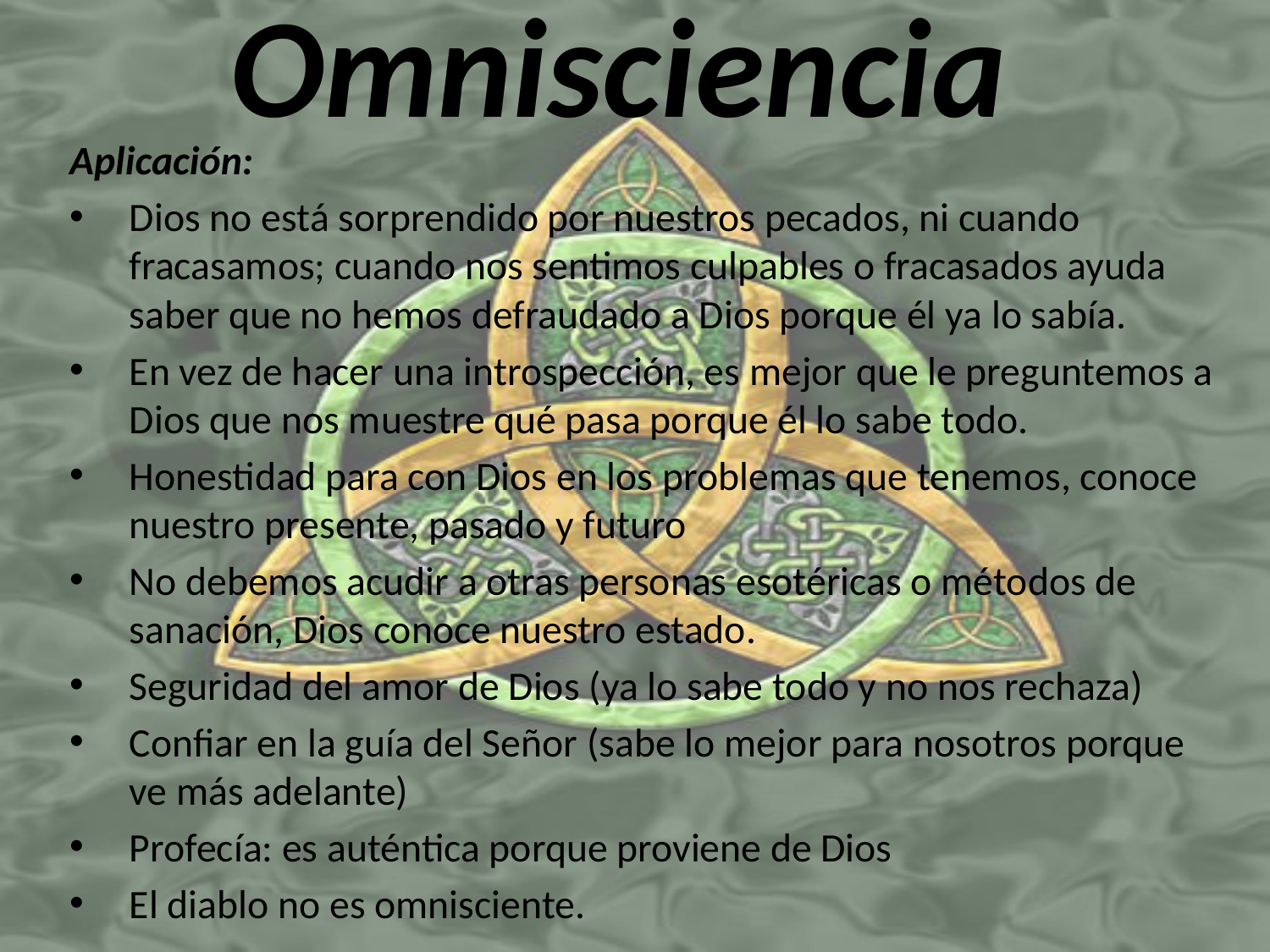

# Omnisciencia
Aplicación:
Dios no está sorprendido por nuestros pecados, ni cuando fracasamos; cuando nos sentimos culpables o fracasados ayuda saber que no hemos defraudado a Dios porque él ya lo sabía.
En vez de hacer una introspección, es mejor que le preguntemos a Dios que nos muestre qué pasa porque él lo sabe todo.
Honestidad para con Dios en los problemas que tenemos, conoce nuestro presente, pasado y futuro
No debemos acudir a otras personas esotéricas o métodos de sanación, Dios conoce nuestro estado.
Seguridad del amor de Dios (ya lo sabe todo y no nos rechaza)
Confiar en la guía del Señor (sabe lo mejor para nosotros porque ve más adelante)
Profecía: es auténtica porque proviene de Dios
El diablo no es omnisciente.